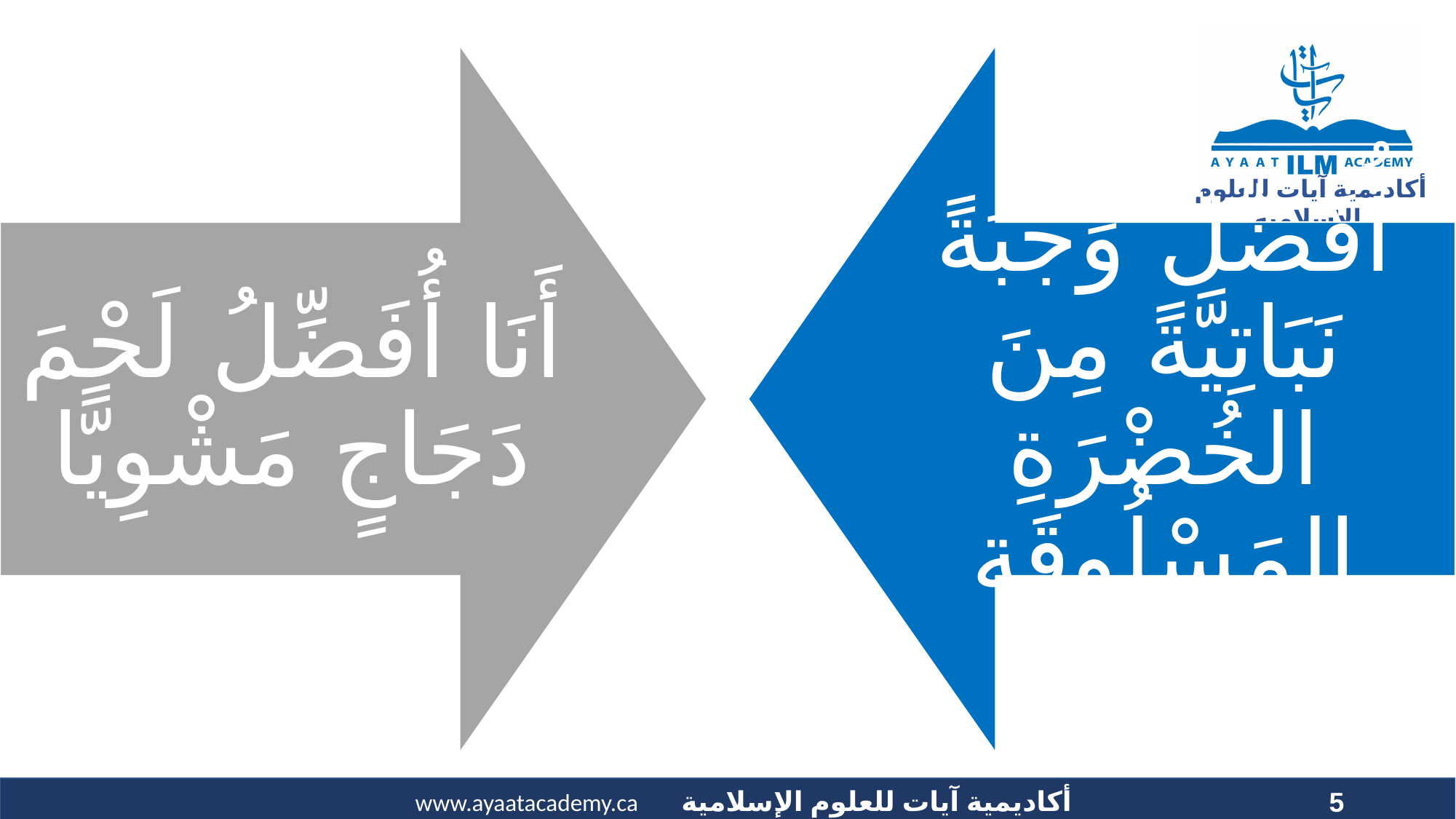

أُفَضِّلُ وَجْبَةً نَبَاتِيَّةً مِنَ الخُضْرَةِ المَسْلُوقَة
أَنَا أُفَضِّلُ لَحْمَ دَجَاجٍ مَشْوِيًّا
5